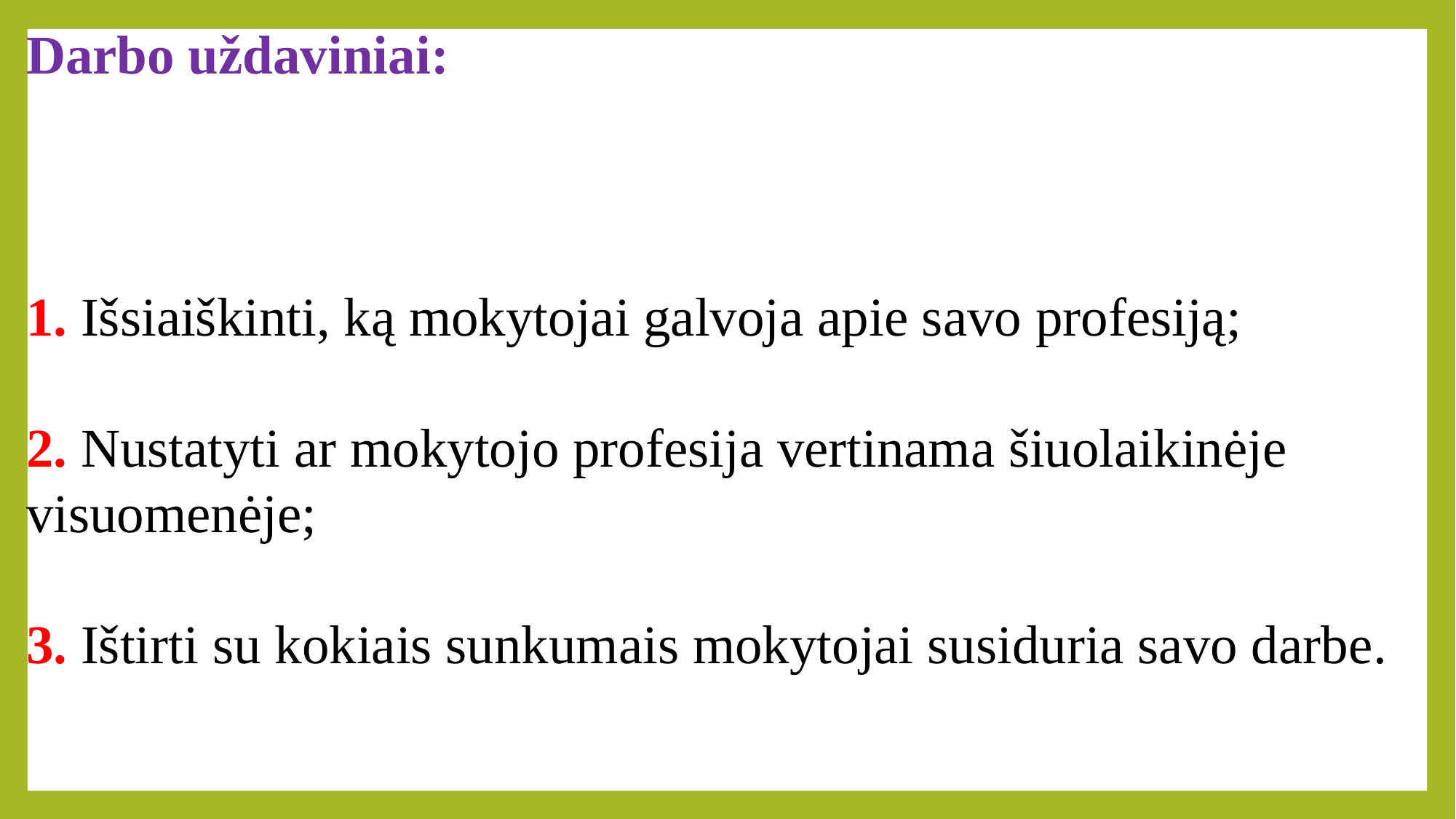

Darbo uždaviniai:

1. Išsiaiškinti, ką mokytojai galvoja apie savo profesiją;

2. Nustatyti ar mokytojo profesija vertinama šiuolaikinėje visuomenėje;

3. Ištirti su kokiais sunkumais mokytojai susiduria savo darbe.